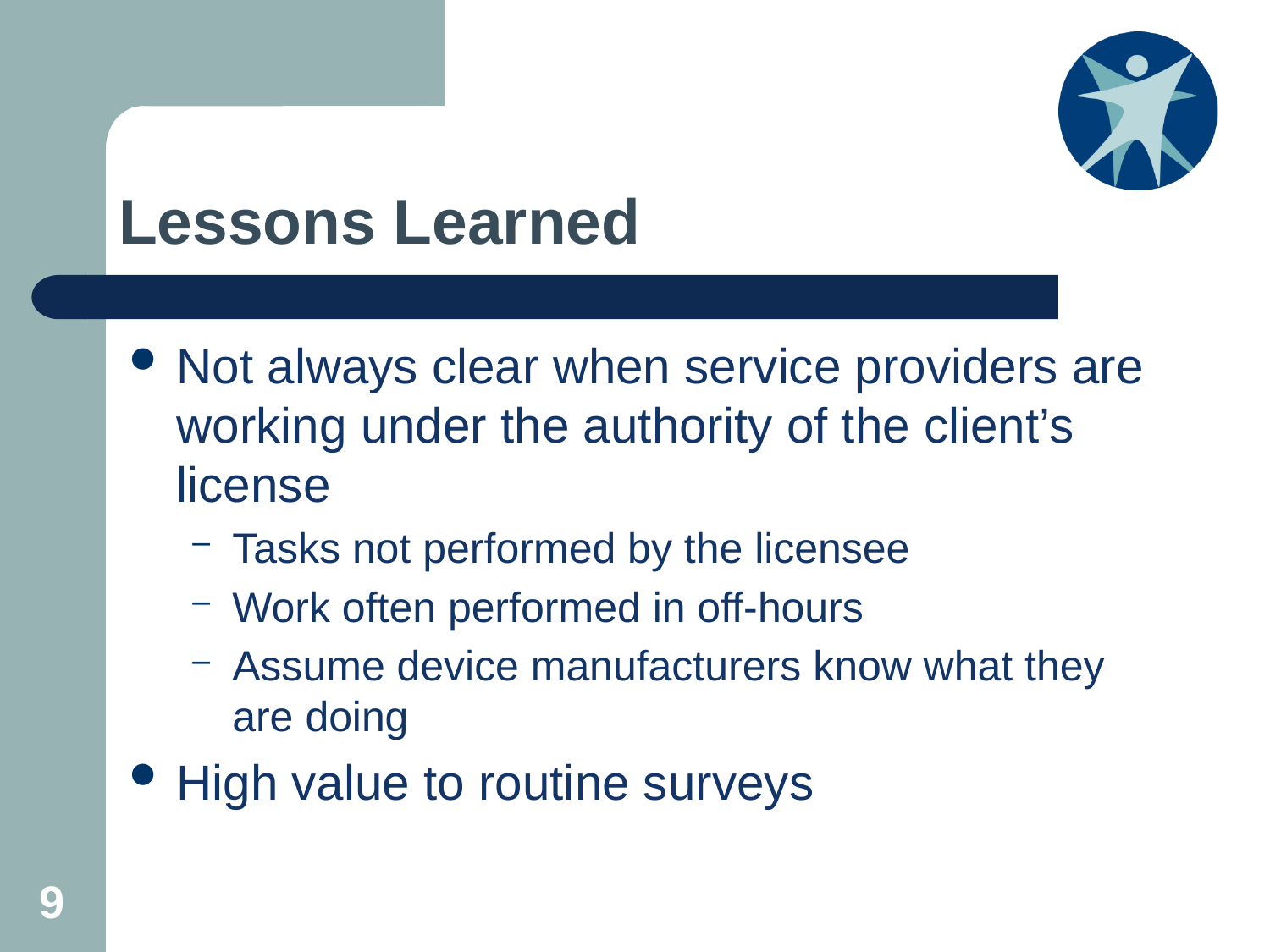

# Lessons Learned
Not always clear when service providers are working under the authority of the client’s license
Tasks not performed by the licensee
Work often performed in off-hours
Assume device manufacturers know what they are doing
High value to routine surveys
9